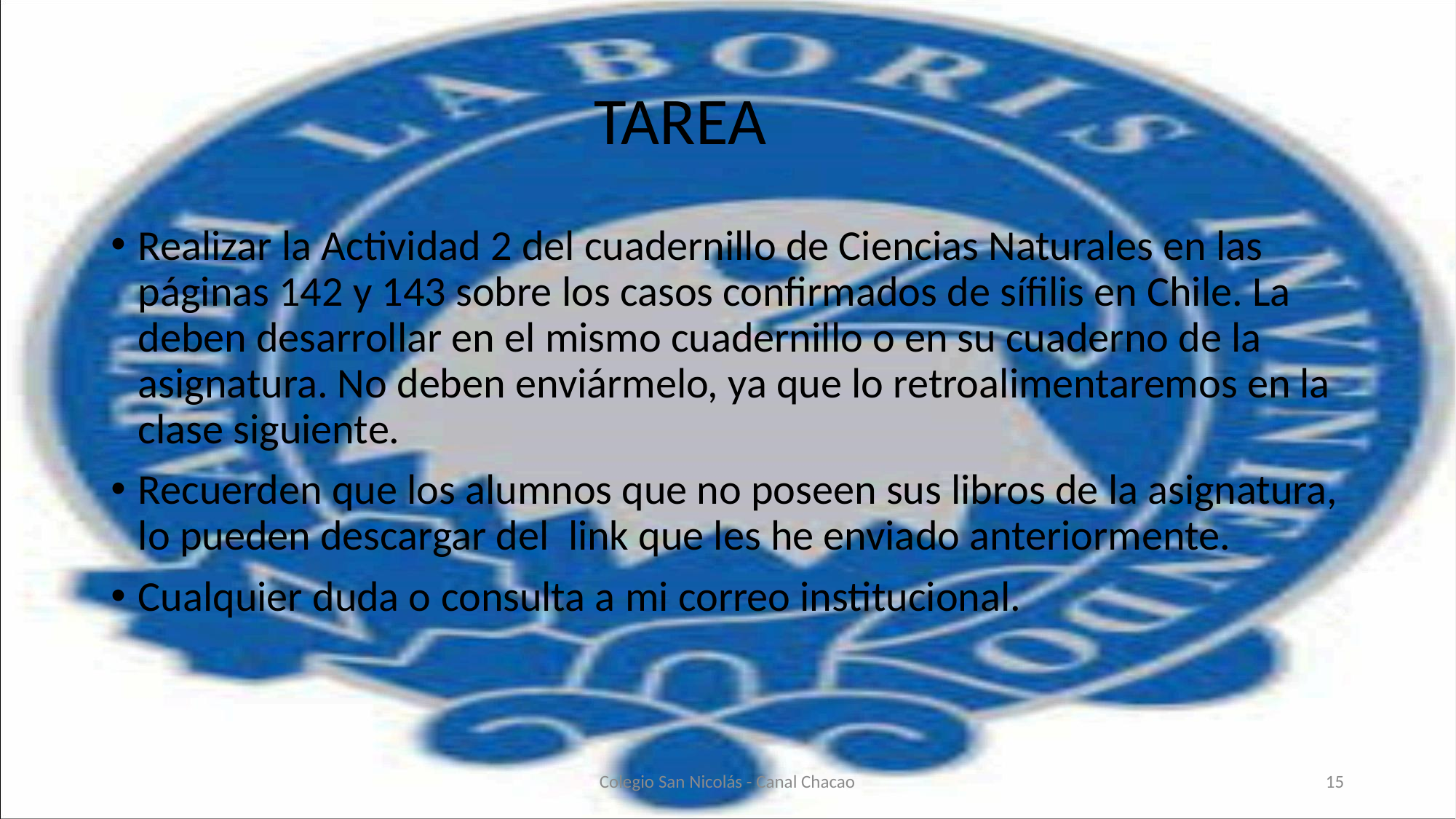

# TAREA
Realizar la Actividad 2 del cuadernillo de Ciencias Naturales en las páginas 142 y 143 sobre los casos confirmados de sífilis en Chile. La deben desarrollar en el mismo cuadernillo o en su cuaderno de la asignatura. No deben enviármelo, ya que lo retroalimentaremos en la clase siguiente.
Recuerden que los alumnos que no poseen sus libros de la asignatura, lo pueden descargar del  link que les he enviado anteriormente.
Cualquier duda o consulta a mi correo institucional.
Colegio San Nicolás - Canal Chacao
15